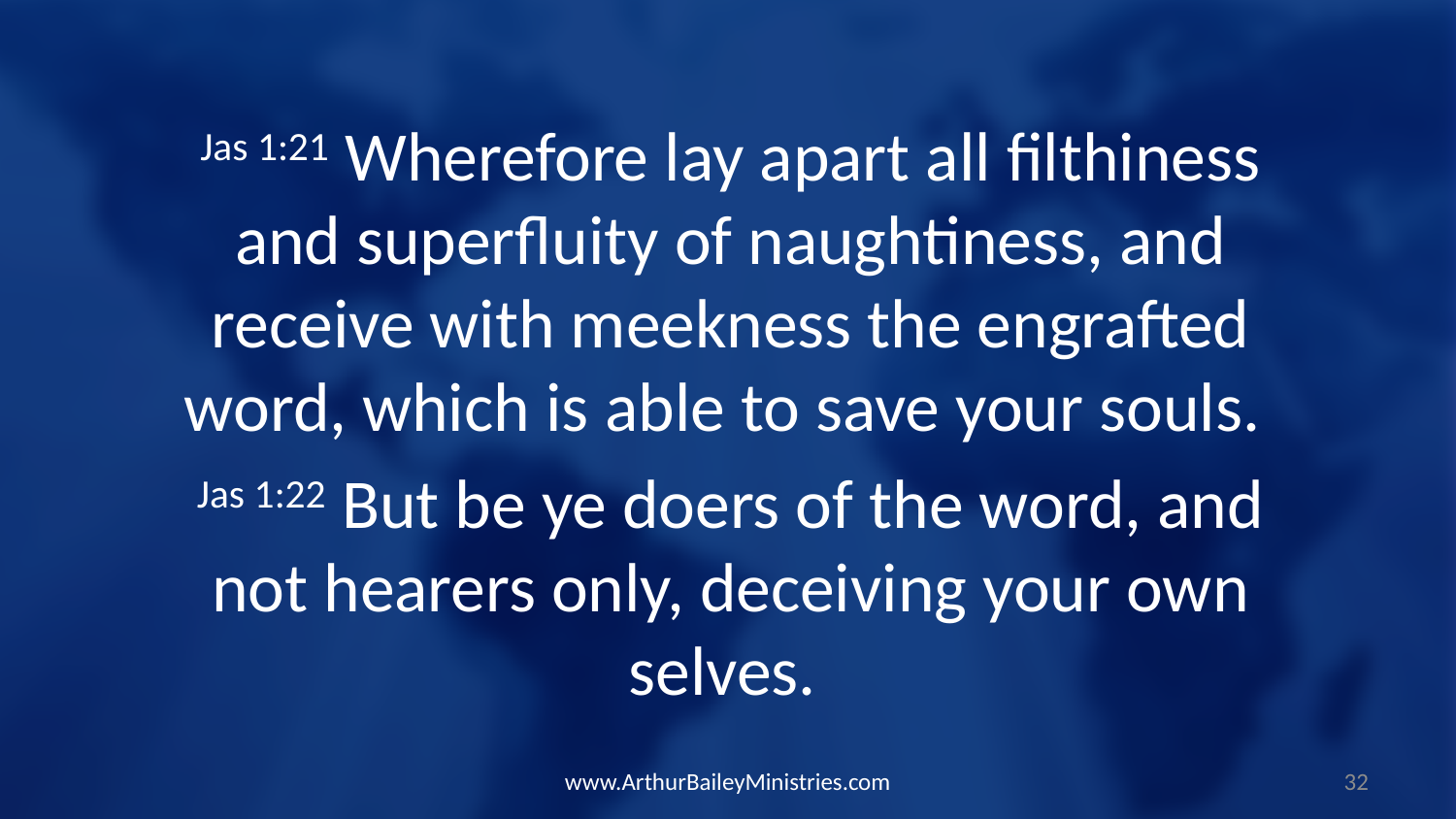

Jas 1:21 Wherefore lay apart all filthiness and superfluity of naughtiness, and receive with meekness the engrafted word, which is able to save your souls.
Jas 1:22 But be ye doers of the word, and not hearers only, deceiving your own selves.
www.ArthurBaileyMinistries.com
32